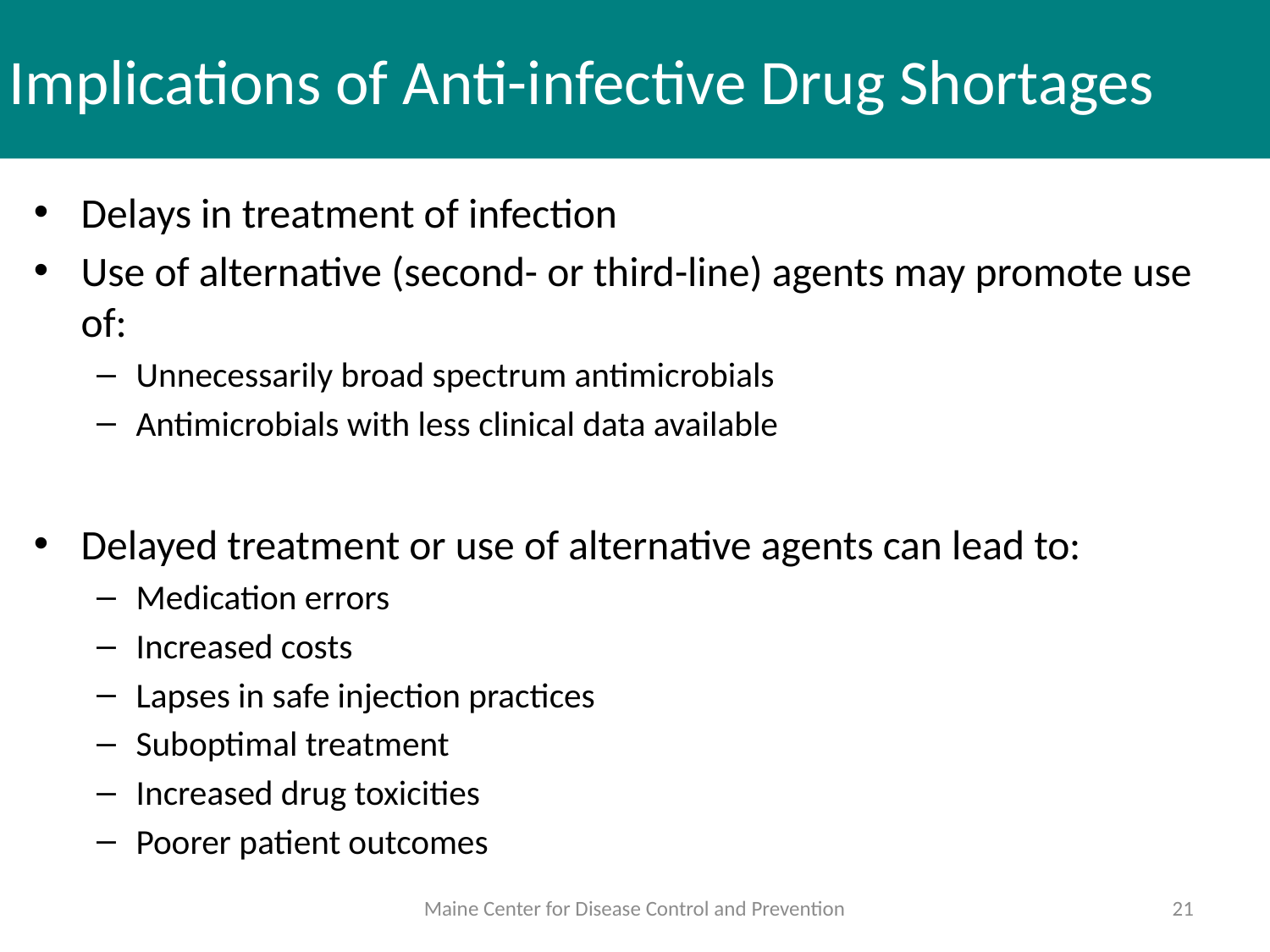

# Implications of Anti-infective Drug Shortages
Delays in treatment of infection
Use of alternative (second- or third-line) agents may promote use of:
Unnecessarily broad spectrum antimicrobials
Antimicrobials with less clinical data available

Delayed treatment or use of alternative agents can lead to:
Medication errors
Increased costs
Lapses in safe injection practices
Suboptimal treatment
Increased drug toxicities
Poorer patient outcomes

Maine Center for Disease Control and Prevention
21